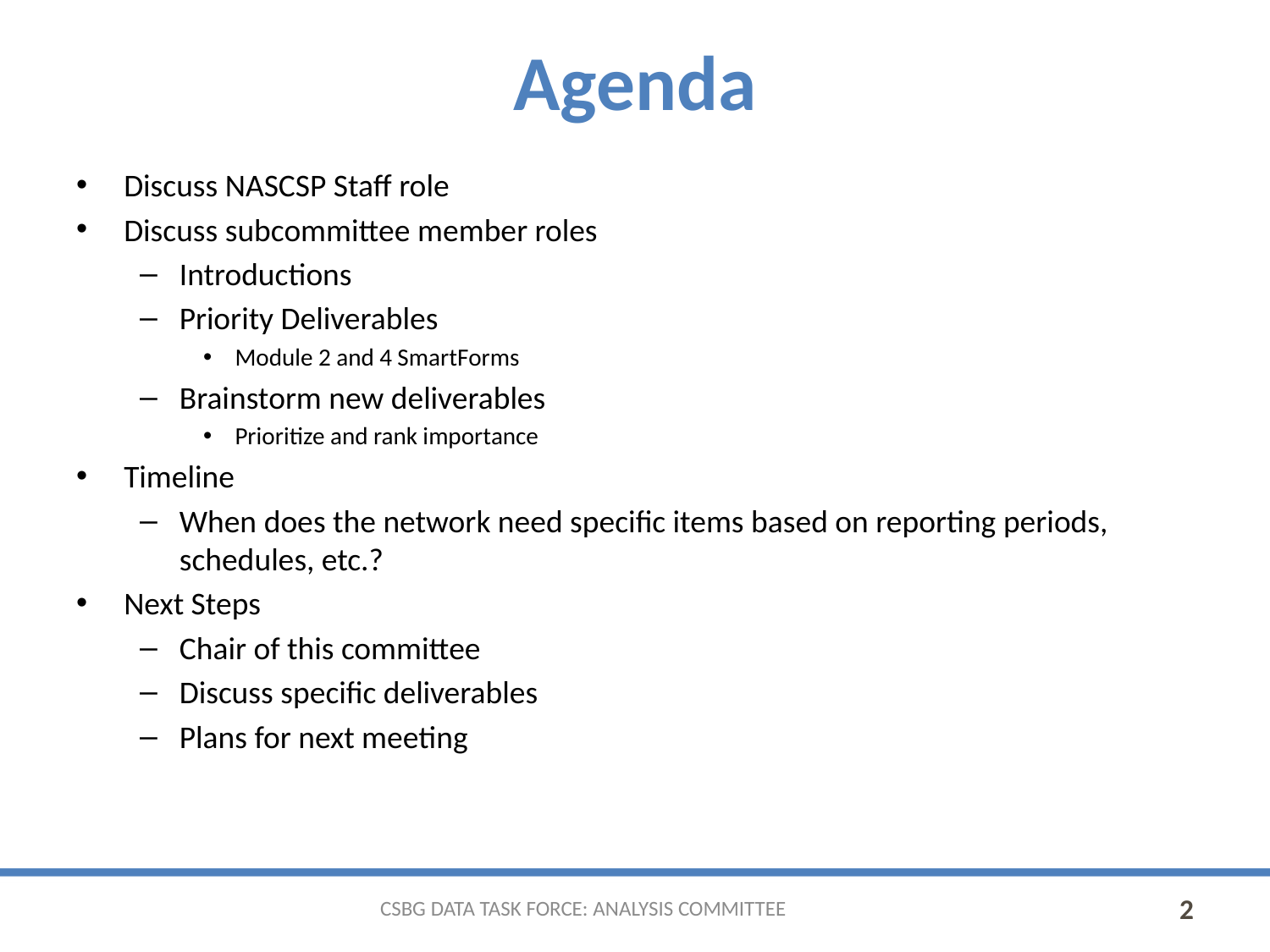

# Agenda
Discuss NASCSP Staff role
Discuss subcommittee member roles
Introductions
Priority Deliverables
Module 2 and 4 SmartForms
Brainstorm new deliverables
Prioritize and rank importance
Timeline
When does the network need specific items based on reporting periods, schedules, etc.?
Next Steps
Chair of this committee
Discuss specific deliverables
Plans for next meeting

CSBG DATA TASK FORCE: ANALYSIS COMMITTEE
2